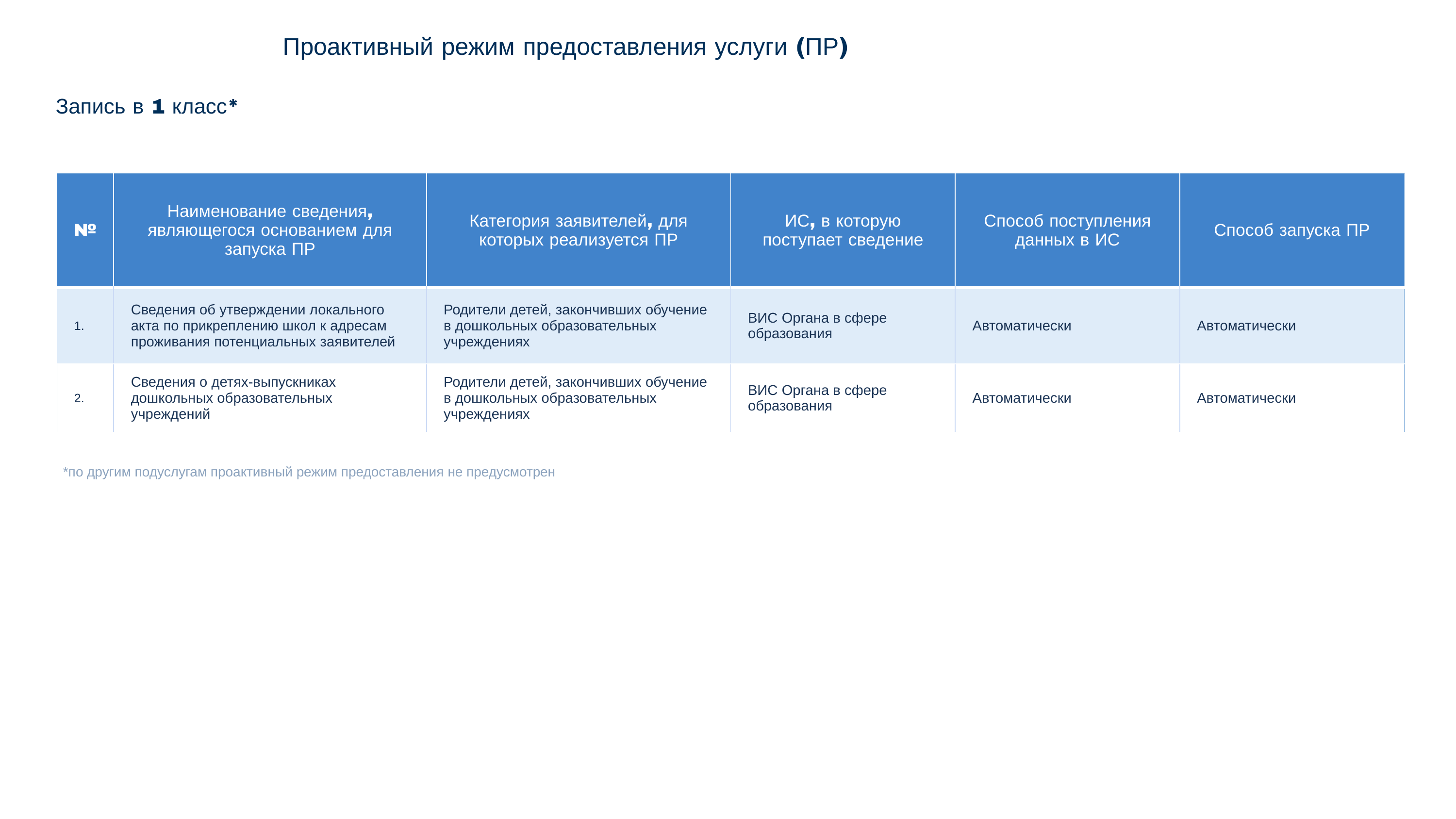

Проактивный режим предоставления услуги (ПР)
Запись в 1 класс*
| № | Наименование сведения, являющегося основанием для запуска ПР | Категория заявителей, для которых реализуется ПР | ИС, в которую поступает сведение | Способ поступления данных в ИС | Способ запуска ПР |
| --- | --- | --- | --- | --- | --- |
| 1. | Сведения об утверждении локального акта по прикреплению школ к адресам проживания потенциальных заявителей | Родители детей, закончивших обучение в дошкольных образовательных учреждениях | ВИС Органа в сфере образования | Автоматически | Автоматически |
| 2. | Сведения о детях-выпускниках дошкольных образовательных учреждений | Родители детей, закончивших обучение в дошкольных образовательных учреждениях | ВИС Органа в сфере образования | Автоматически | Автоматически |
*по другим подуслугам проактивный режим предоставления не предусмотрен